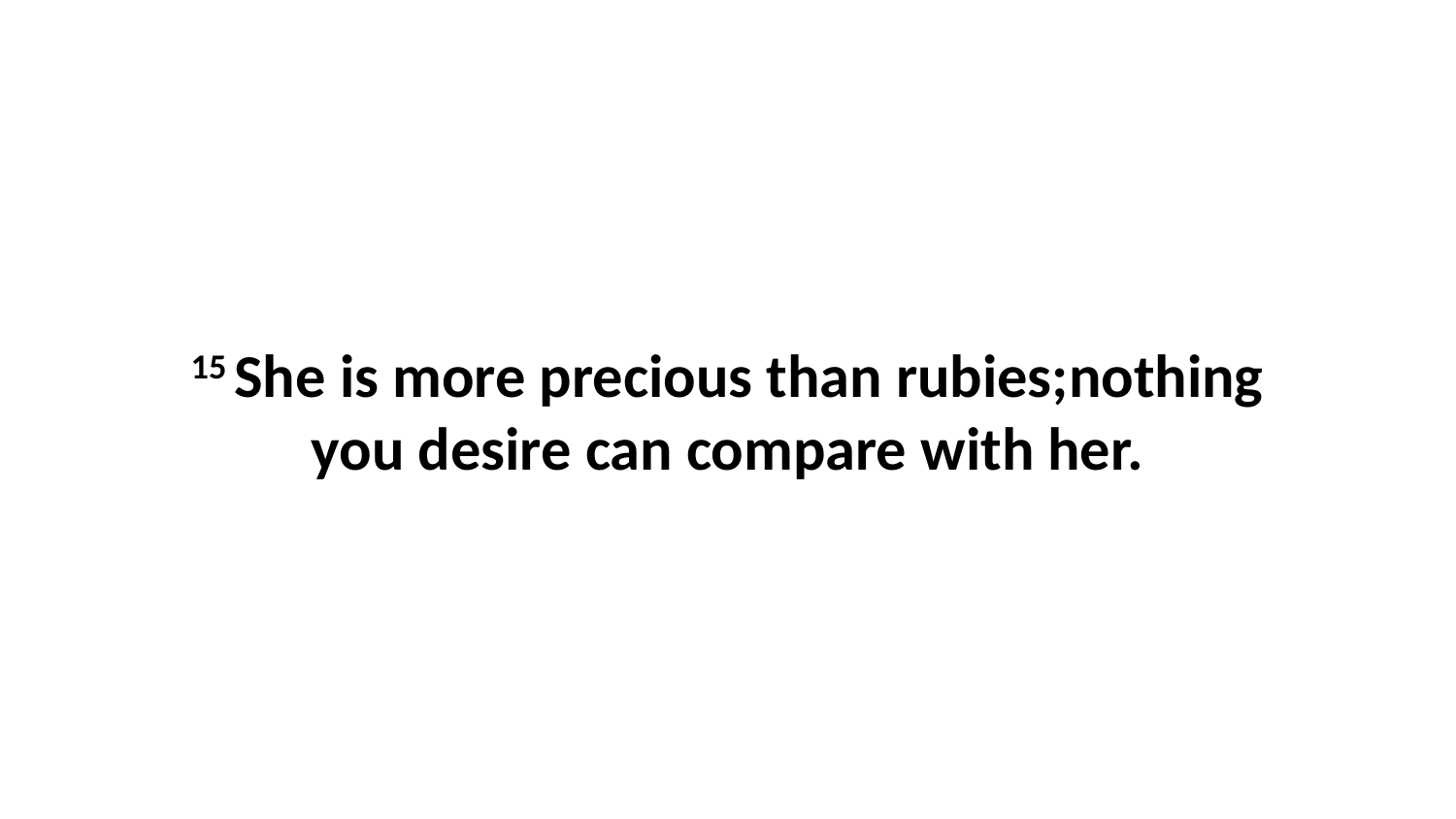

15 She is more precious than rubies;nothing you desire can compare with her.